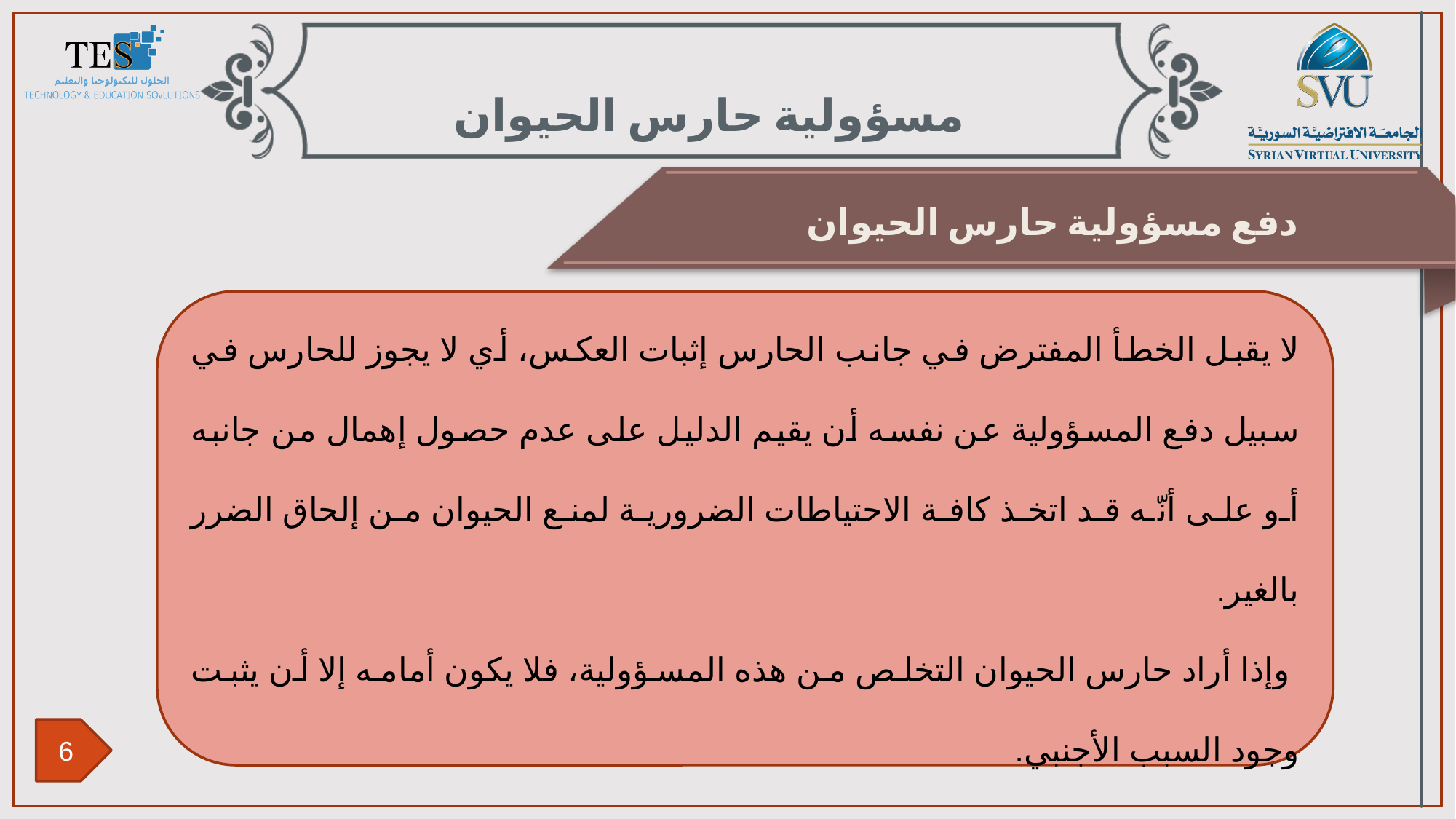

مسؤولية حارس الحيوان

دفع مسؤولية حارس الحيوان
لا يقبل الخطأ المفترض في جانب الحارس إثبات العكس، أي لا يجوز للحارس في سبيل دفع المسؤولية عن نفسه أن يقيم الدليل على عدم حصول إهمال من جانبه أو على أنّه قد اتخذ كافة الاحتياطات الضرورية لمنع الحيوان من إلحاق الضرر بالغير.
 وإذا أراد حارس الحيوان التخلص من هذه المسؤولية، فلا يكون أمامه إلا أن يثبت وجود السبب الأجنبي.